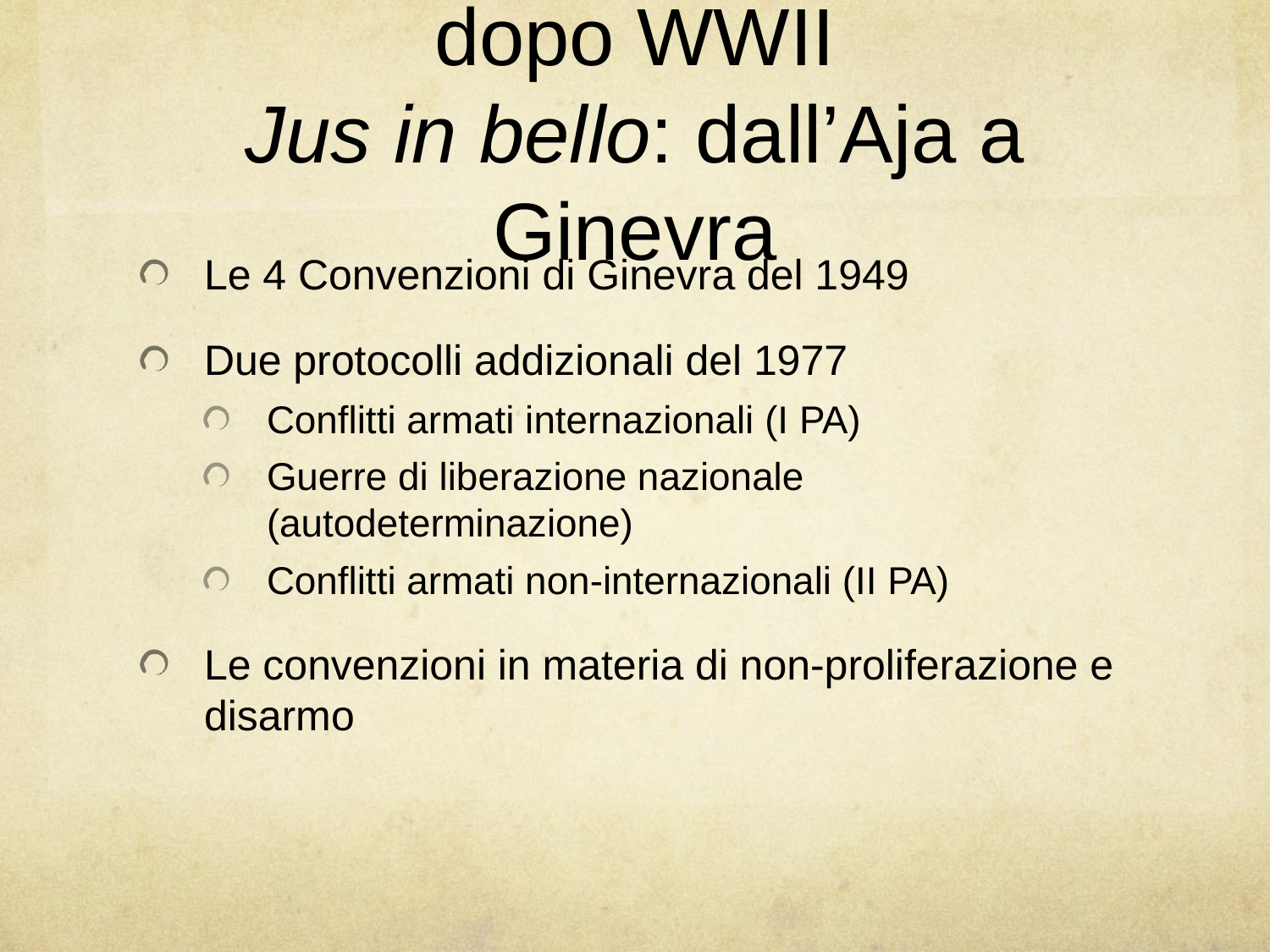

# dopo WWII Jus in bello: dall’Aja a Ginevra
Le 4 Convenzioni di Ginevra del 1949
Due protocolli addizionali del 1977
Conflitti armati internazionali (I PA)
Guerre di liberazione nazionale (autodeterminazione)
Conflitti armati non-internazionali (II PA)
Le convenzioni in materia di non-proliferazione e disarmo